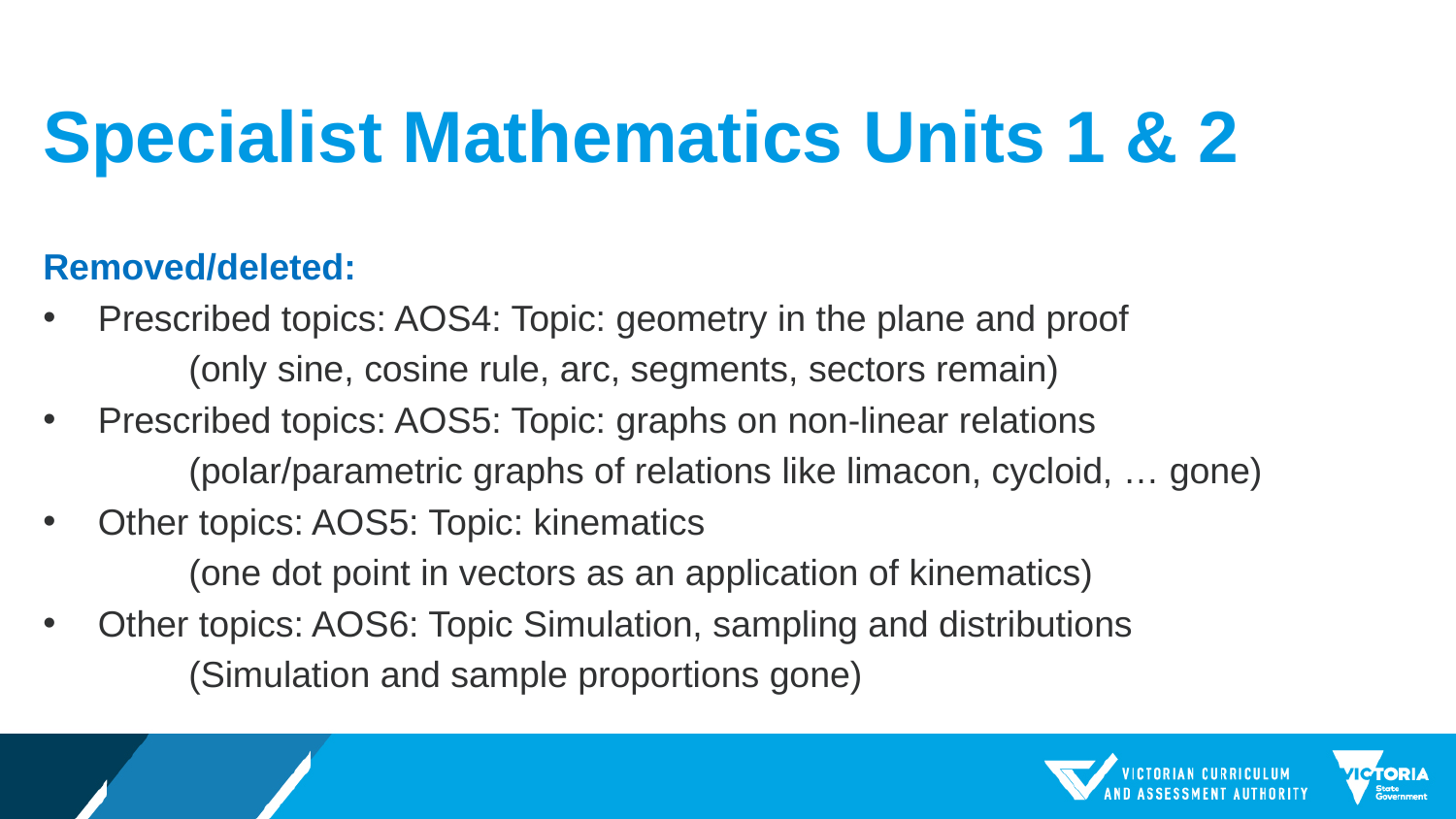

# Specialist Mathematics Units 1 & 2
Removed/deleted:
Prescribed topics: AOS4: Topic: geometry in the plane and proof
	(only sine, cosine rule, arc, segments, sectors remain)
Prescribed topics: AOS5: Topic: graphs on non-linear relations
	(polar/parametric graphs of relations like limacon, cycloid, … gone)
Other topics: AOS5: Topic: kinematics
	(one dot point in vectors as an application of kinematics)
Other topics: AOS6: Topic Simulation, sampling and distributions
	(Simulation and sample proportions gone)